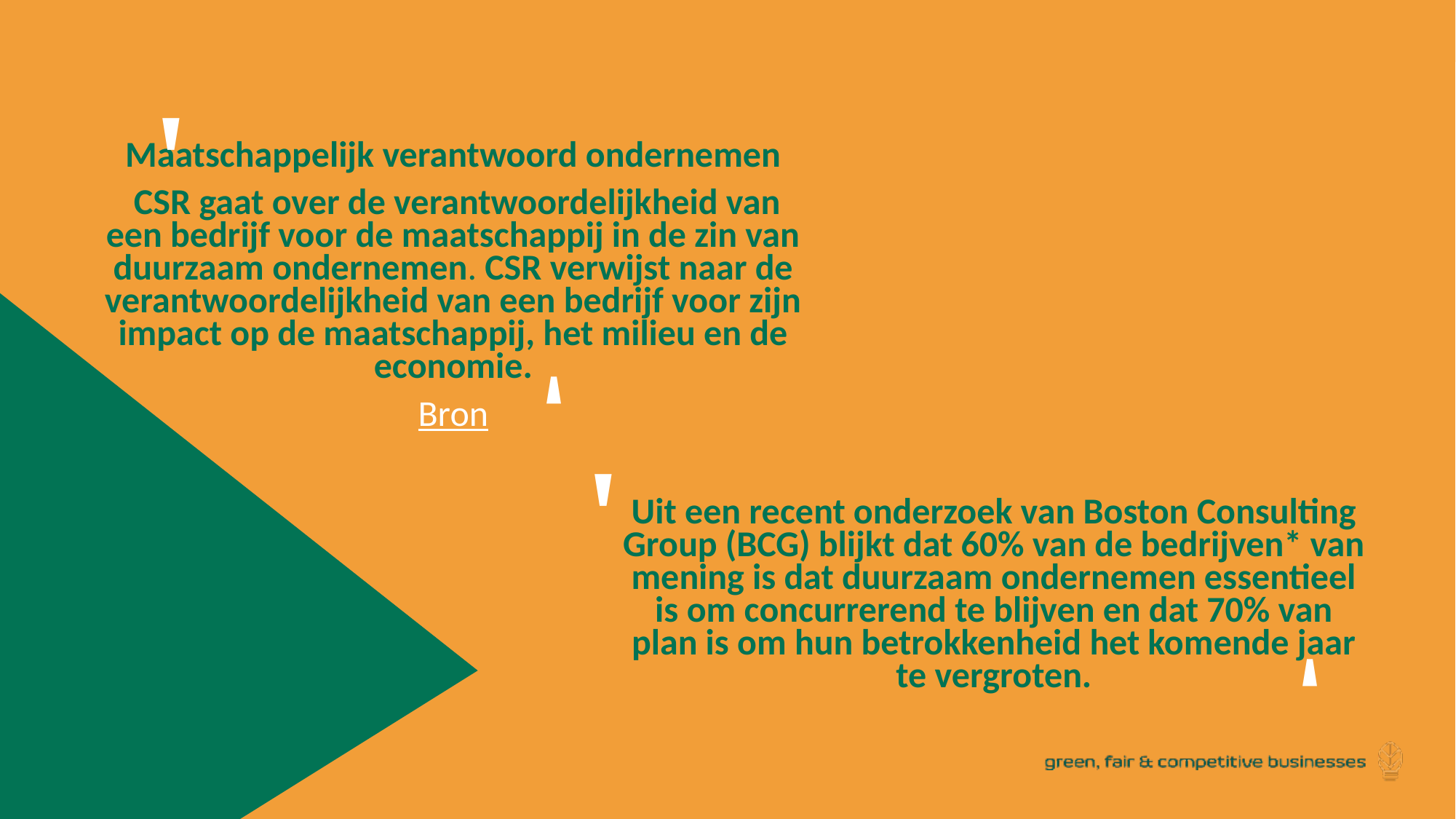

Maatschappelijk verantwoord ondernemen
 CSR gaat over de verantwoordelijkheid van een bedrijf voor de maatschappij in de zin van duurzaam ondernemen. CSR verwijst naar de verantwoordelijkheid van een bedrijf voor zijn impact op de maatschappij, het milieu en de economie.
Bron
'
'
Uit een recent onderzoek van Boston Consulting Group (BCG) blijkt dat 60% van de bedrijven* van mening is dat duurzaam ondernemen essentieel is om concurrerend te blijven en dat 70% van plan is om hun betrokkenheid het komende jaar te vergroten.
'
'